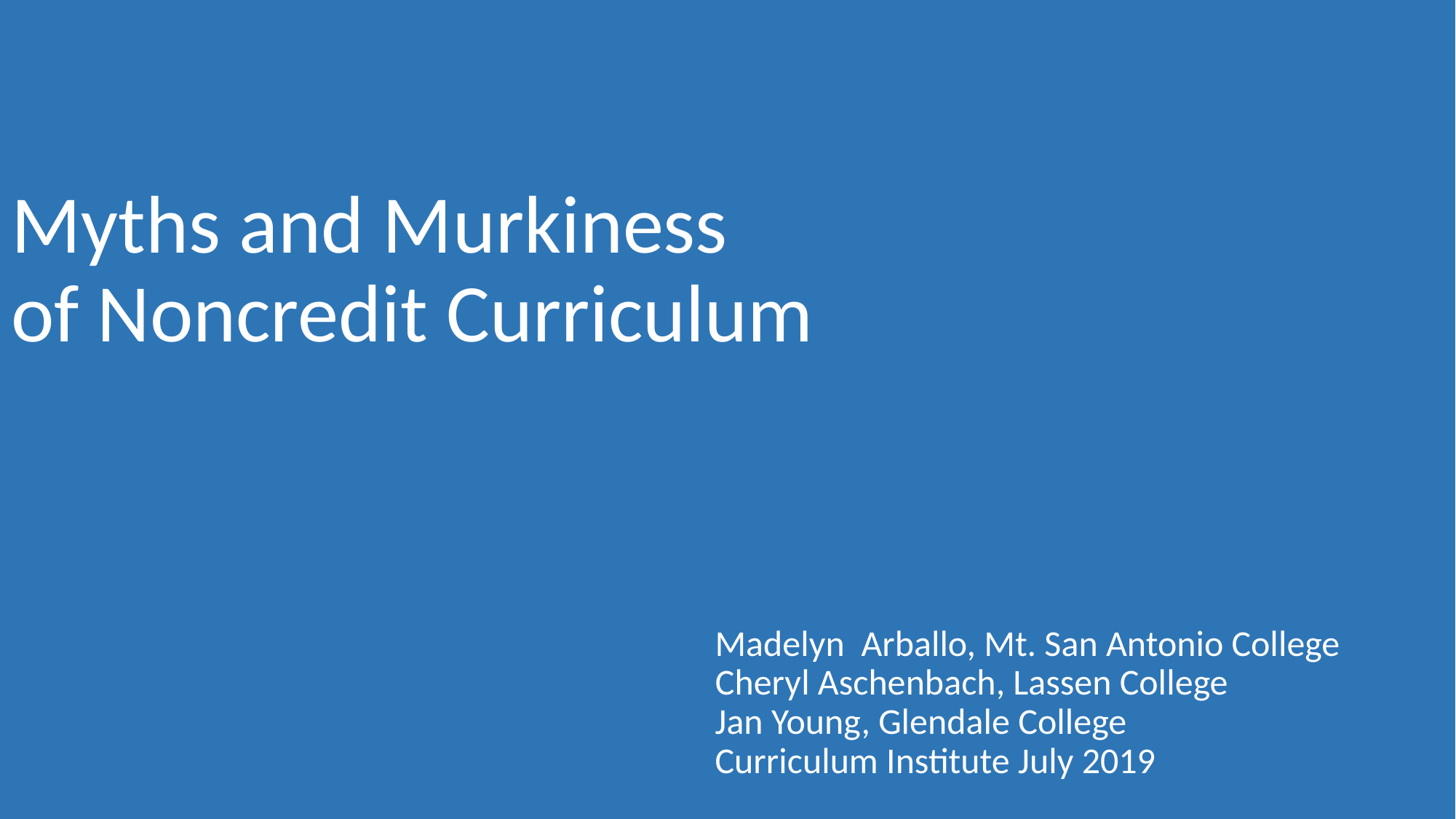

# Myths and Murkiness of Noncredit Curriculum Madelyn  Arballo, Mt. San Antonio College Cheryl Aschenbach, Lassen College Jan Young, Glendale College Curriculum Institute July 2019